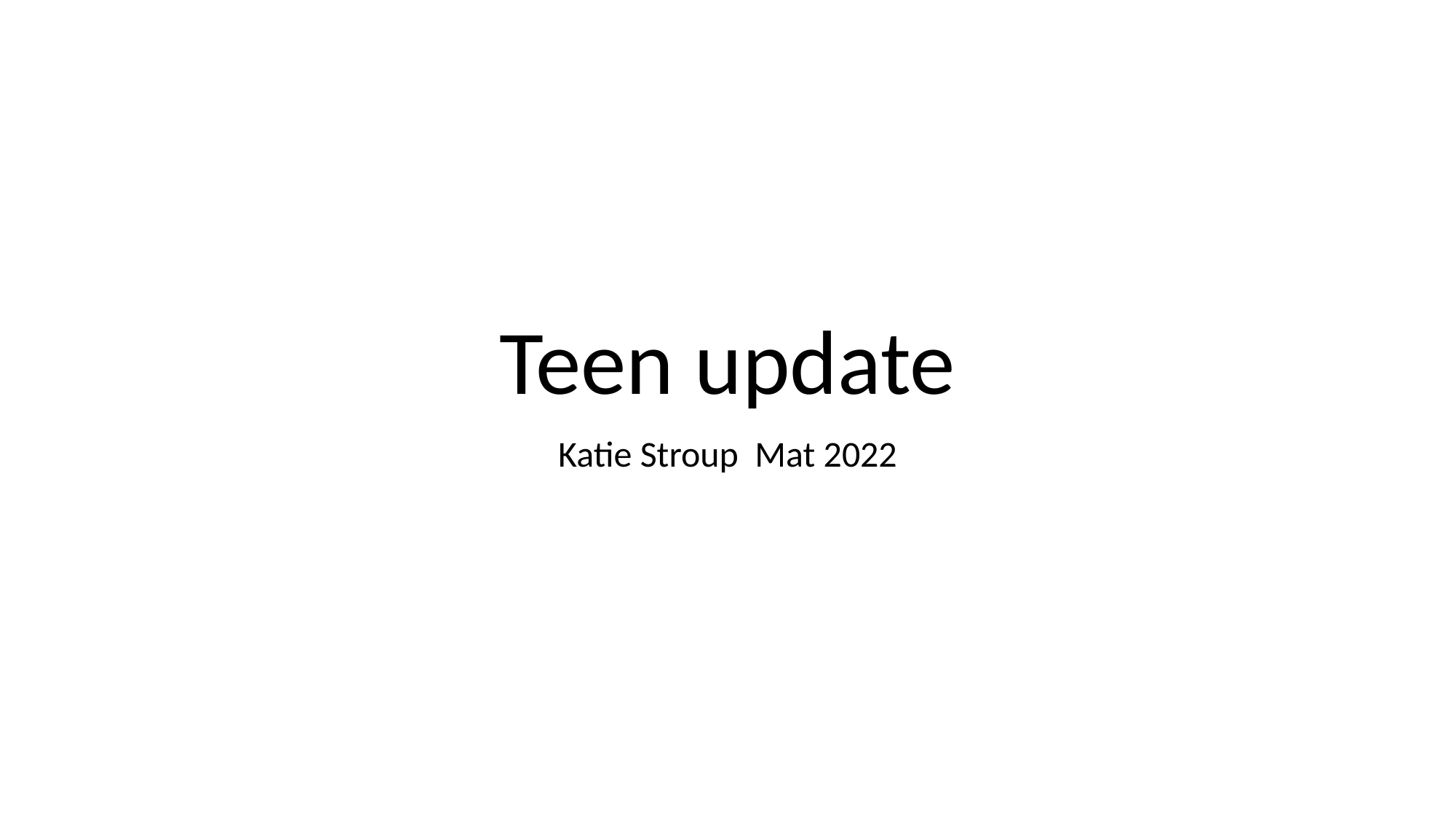

# Teen update
Katie Stroup  Mat 2022